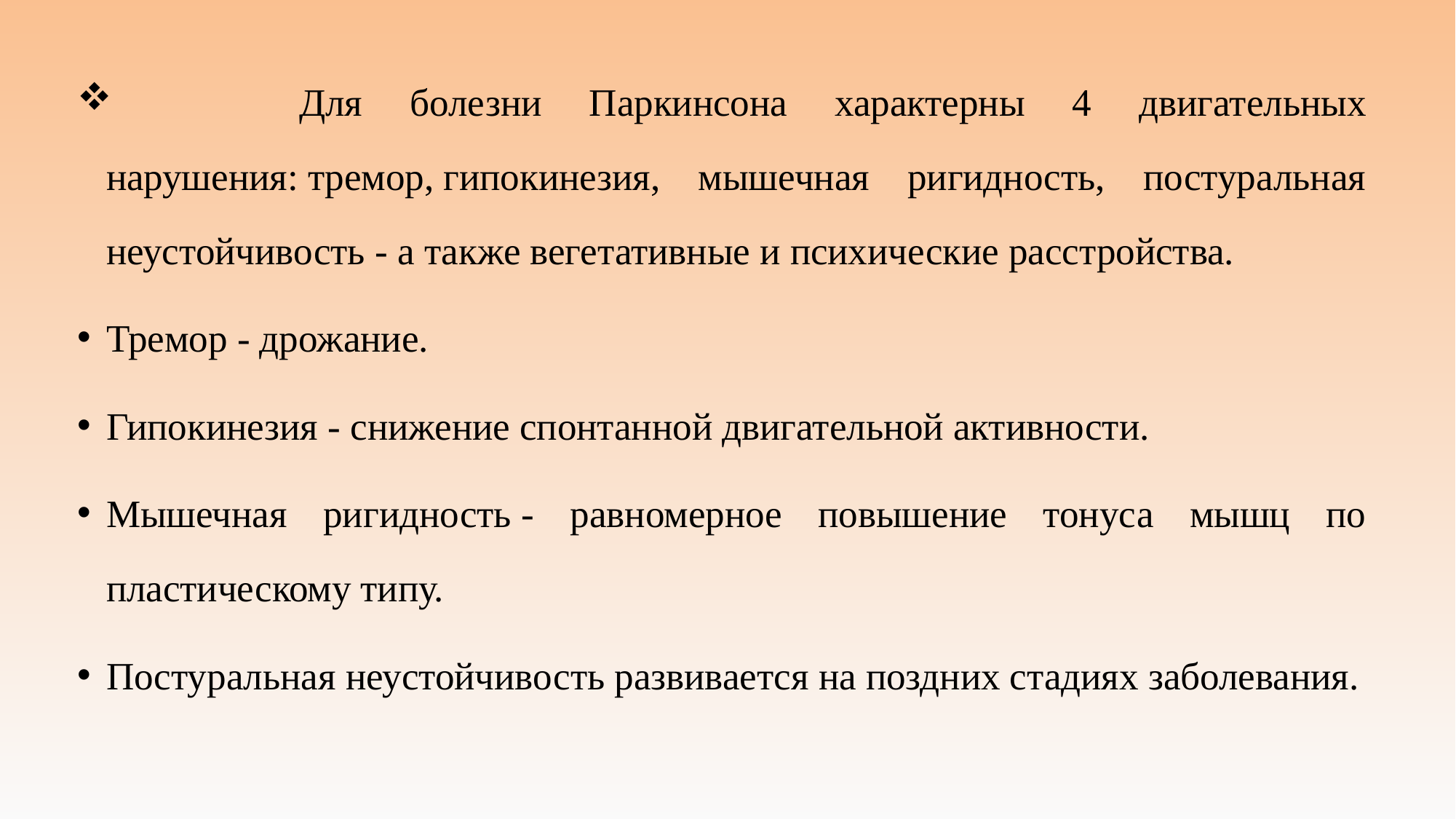

Для болезни Паркинсона характерны 4 двигательных нарушения: тремор, гипокинезия, мышечная ригидность, постуральная неустойчивость - а также вегетативные и психические расстройства.
Тремор - дрожание.
Гипокинезия - снижение спонтанной двигательной активности.
Мышечная ригидность - равномерное повышение тонуса мышц по пластическому типу.
Постуральная неустойчивость развивается на поздних стадиях заболевания.